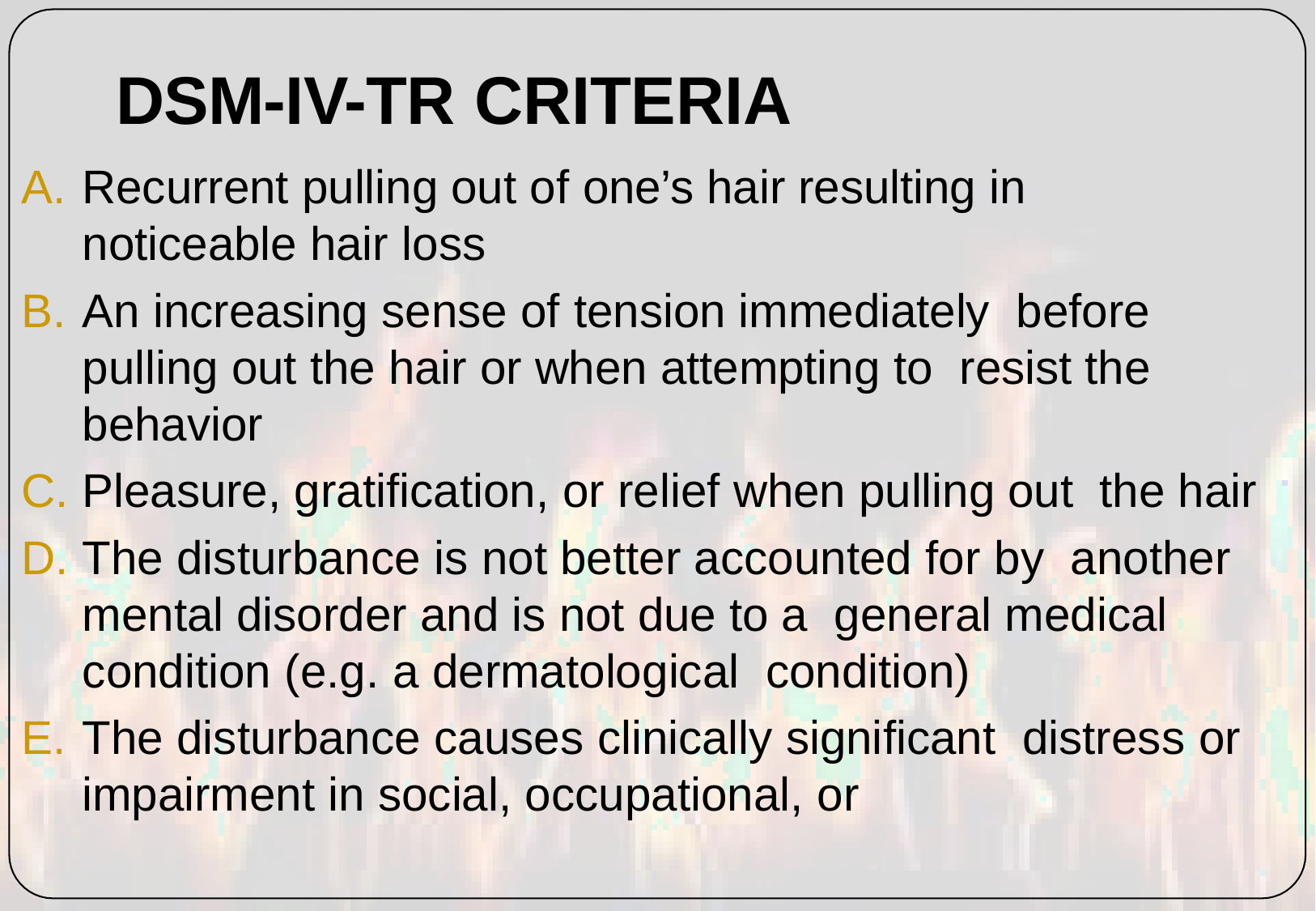

# DSM-IV-TR CRITERIA
Recurrent pulling out of one’s hair resulting in  noticeable hair loss
An increasing sense of tension immediately  before pulling out the hair or when attempting to  resist the behavior
Pleasure, gratification, or relief when pulling out  the hair
The disturbance is not better accounted for by  another mental disorder and is not due to a  general medical condition (e.g. a dermatological  condition)
The disturbance causes clinically significant  distress or impairment in social, occupational, or